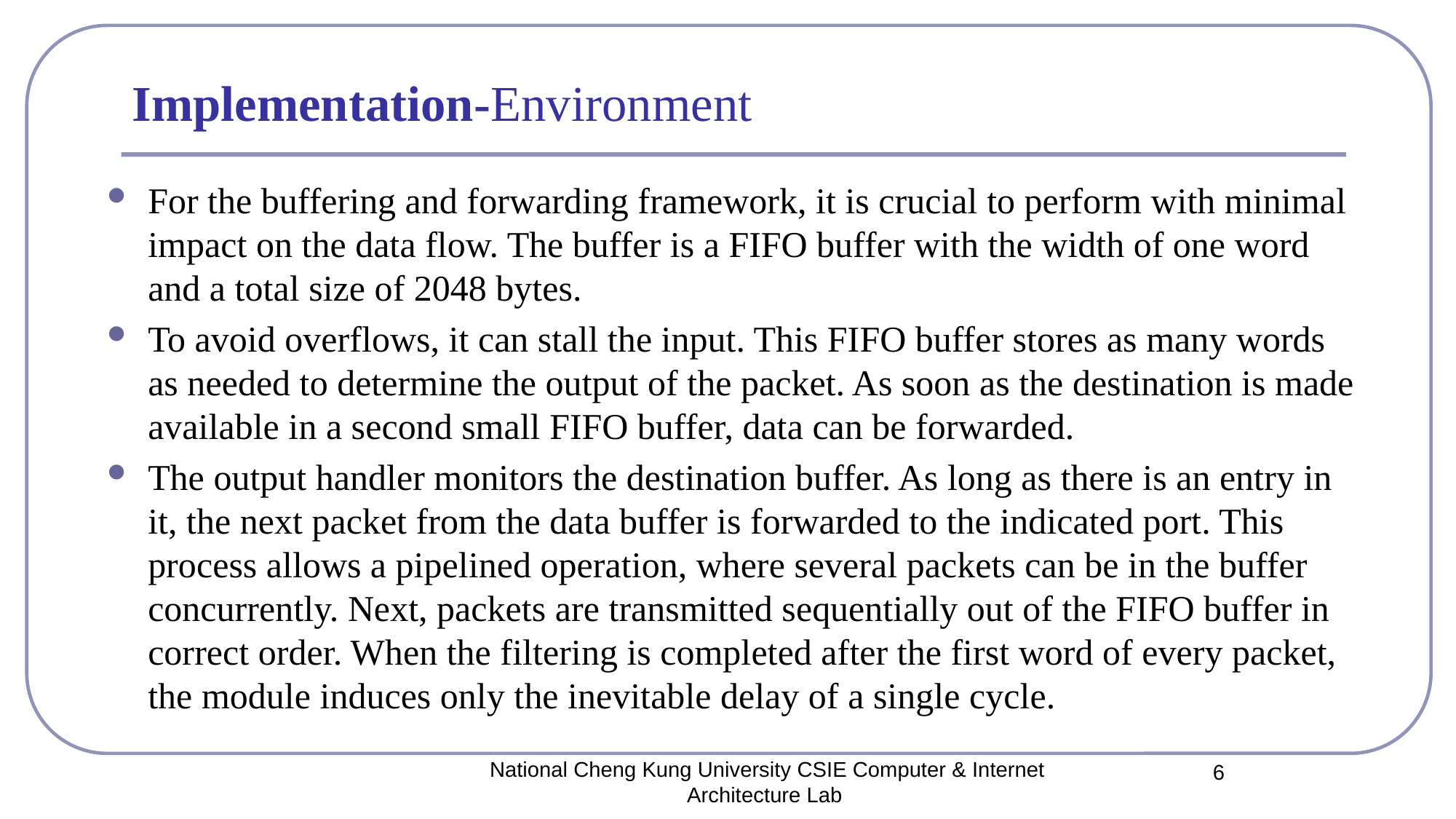

# Implementation-Environment
For the buffering and forwarding framework, it is crucial to perform with minimal impact on the data flow. The buffer is a FIFO buffer with the width of one word and a total size of 2048 bytes.
To avoid overflows, it can stall the input. This FIFO buffer stores as many words as needed to determine the output of the packet. As soon as the destination is made available in a second small FIFO buffer, data can be forwarded.
The output handler monitors the destination buffer. As long as there is an entry in it, the next packet from the data buffer is forwarded to the indicated port. This process allows a pipelined operation, where several packets can be in the buffer concurrently. Next, packets are transmitted sequentially out of the FIFO buffer in correct order. When the filtering is completed after the first word of every packet, the module induces only the inevitable delay of a single cycle.

National Cheng Kung University CSIE Computer & Internet Architecture Lab
6